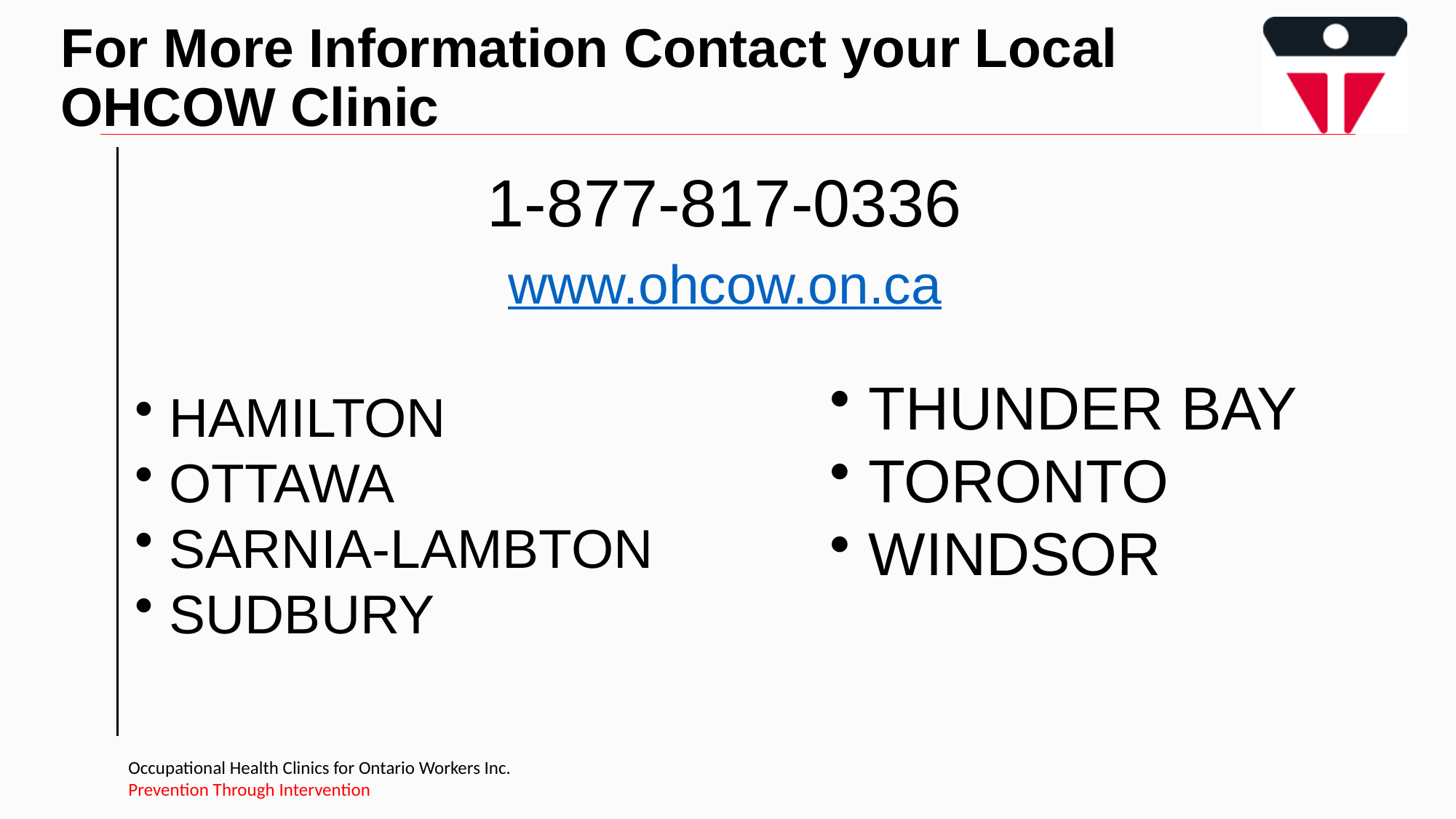

# For More Information Contact your Local OHCOW Clinic
1-877-817-0336
www.ohcow.on.ca

 THUNDER BAY
 TORONTO
 WINDSOR

 HAMILTON
 OTTAWA
 SARNIA-LAMBTON
 SUDBURY